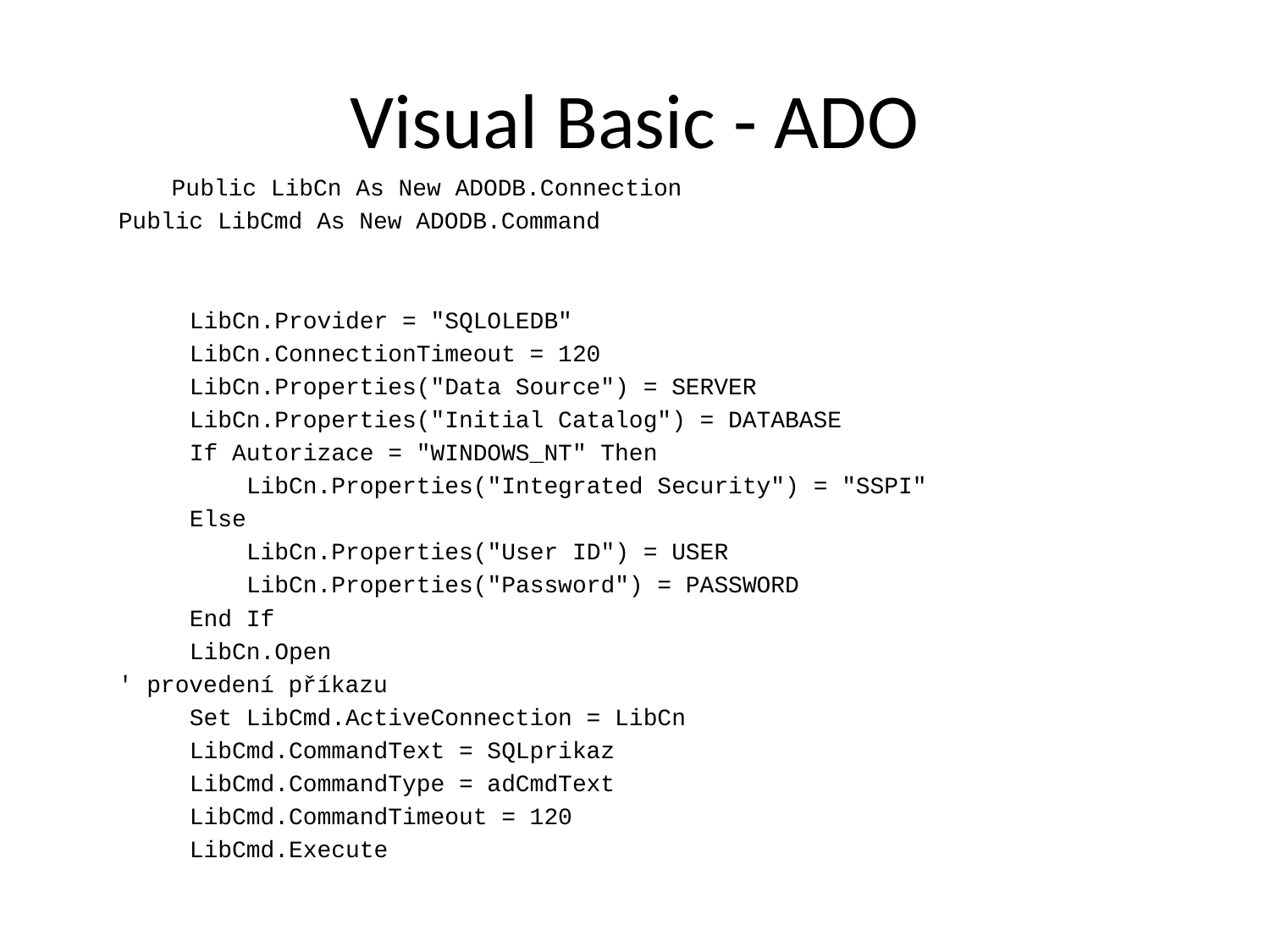

# Visual Basic - ADO
     	Public LibCn As New ADODB.Connection
		Public LibCmd As New ADODB.Command

        LibCn.Provider = "SQLOLEDB"
        LibCn.ConnectionTimeout = 120
        LibCn.Properties("Data Source") = SERVER
        LibCn.Properties("Initial Catalog") = DATABASE
        If Autorizace = "WINDOWS_NT" Then
            LibCn.Properties("Integrated Security") = "SSPI"
        Else
            LibCn.Properties("User ID") = USER
            LibCn.Properties("Password") = PASSWORD
        End If
        LibCn.Open
		' provedení příkazu
        Set LibCmd.ActiveConnection = LibCn
        LibCmd.CommandText = SQLprikaz
        LibCmd.CommandType = adCmdText
        LibCmd.CommandTimeout = 120
        LibCmd.Execute